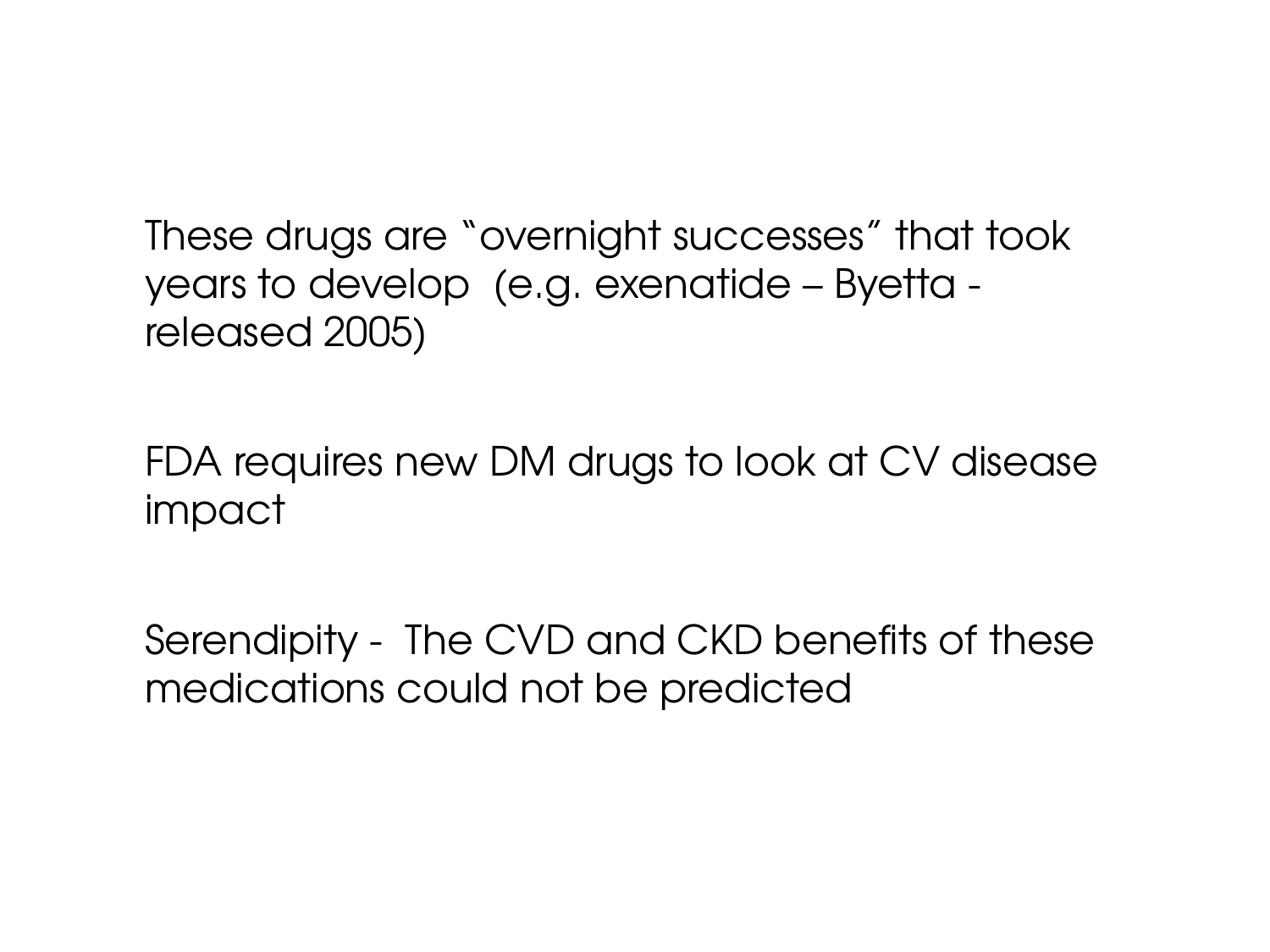

These drugs are “overnight successes” that took years to develop  (e.g. exenatide – Byetta - released 2005)

FDA requires new DM drugs to look at CV disease impact

Serendipity -  The CVD and CKD benefits of these medications could not be predicted
#